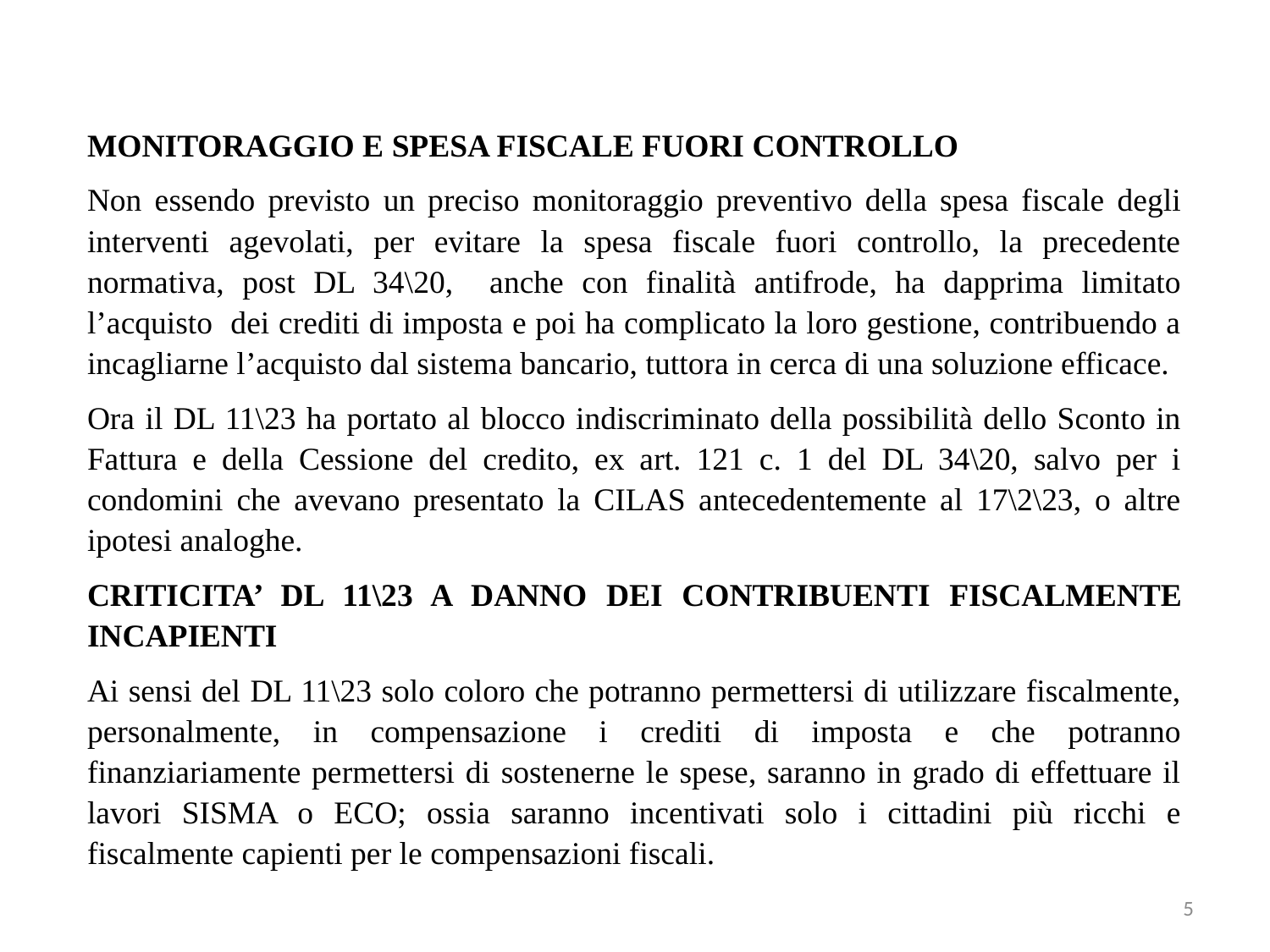

MONITORAGGIO E SPESA FISCALE FUORI CONTROLLO
Non essendo previsto un preciso monitoraggio preventivo della spesa fiscale degli interventi agevolati, per evitare la spesa fiscale fuori controllo, la precedente normativa, post DL 34\20,  anche con finalità antifrode, ha dapprima limitato l’acquisto  dei crediti di imposta e poi ha complicato la loro gestione, contribuendo a incagliarne l’acquisto dal sistema bancario, tuttora in cerca di una soluzione efficace.
Ora il DL 11\23 ha portato al blocco indiscriminato della possibilità dello Sconto in Fattura e della Cessione del credito, ex art. 121 c. 1 del DL 34\20, salvo per i condomini che avevano presentato la CILAS antecedentemente al 17\2\23, o altre ipotesi analoghe.
CRITICITA’ DL 11\23 A DANNO DEI CONTRIBUENTI FISCALMENTE INCAPIENTI
Ai sensi del DL 11\23 solo coloro che potranno permettersi di utilizzare fiscalmente, personalmente, in compensazione i crediti di imposta e che potranno finanziariamente permettersi di sostenerne le spese, saranno in grado di effettuare il lavori SISMA o ECO; ossia saranno incentivati solo i cittadini più ricchi e fiscalmente capienti per le compensazioni fiscali.
5